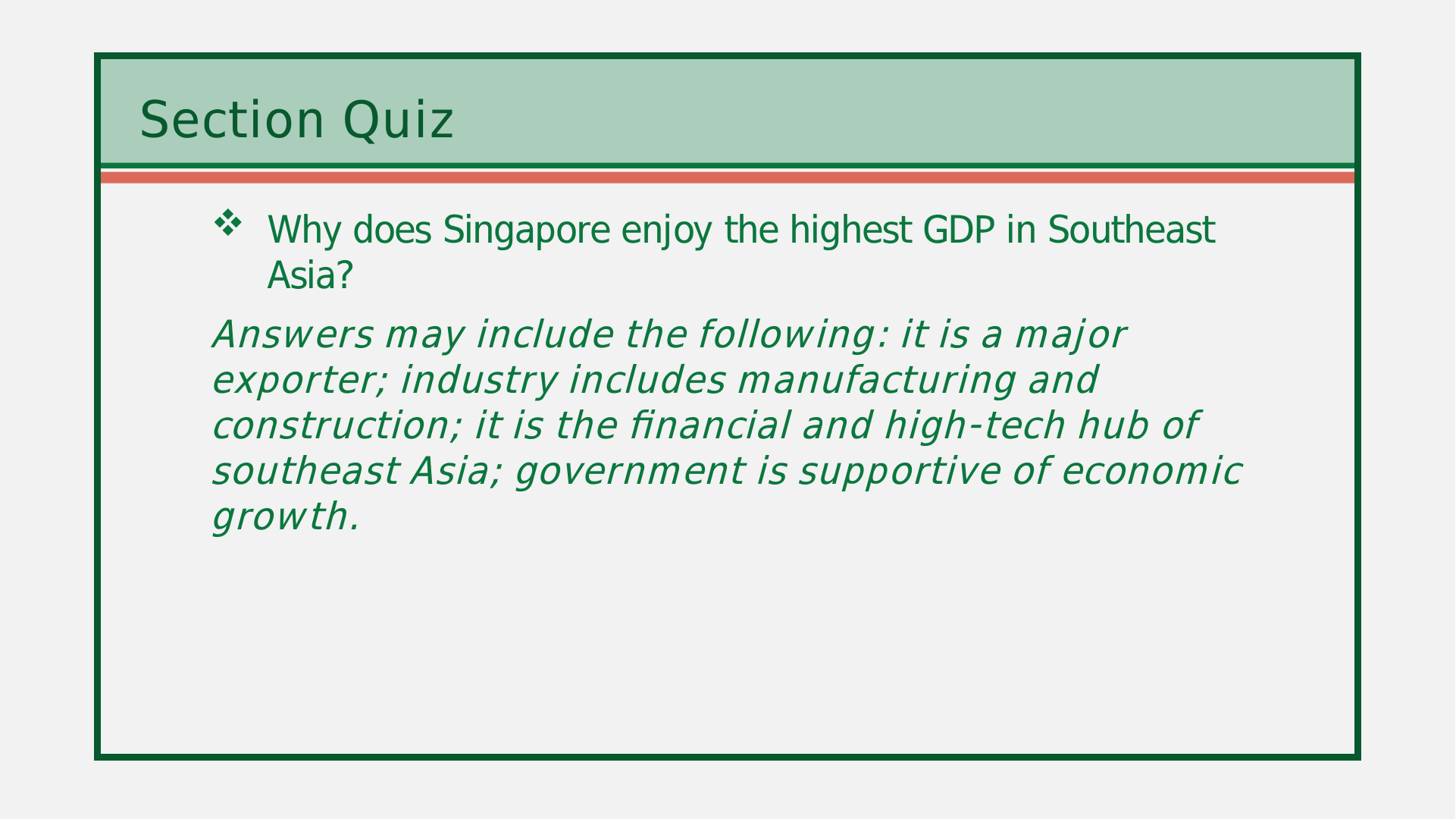

Why does Singapore enjoy the highest GDP in Southeast Asia?
Answers may include the following: it is a major exporter; industry includes manufacturing and construction; it is the financial and high-tech hub of southeast Asia; government is supportive of economic growth.